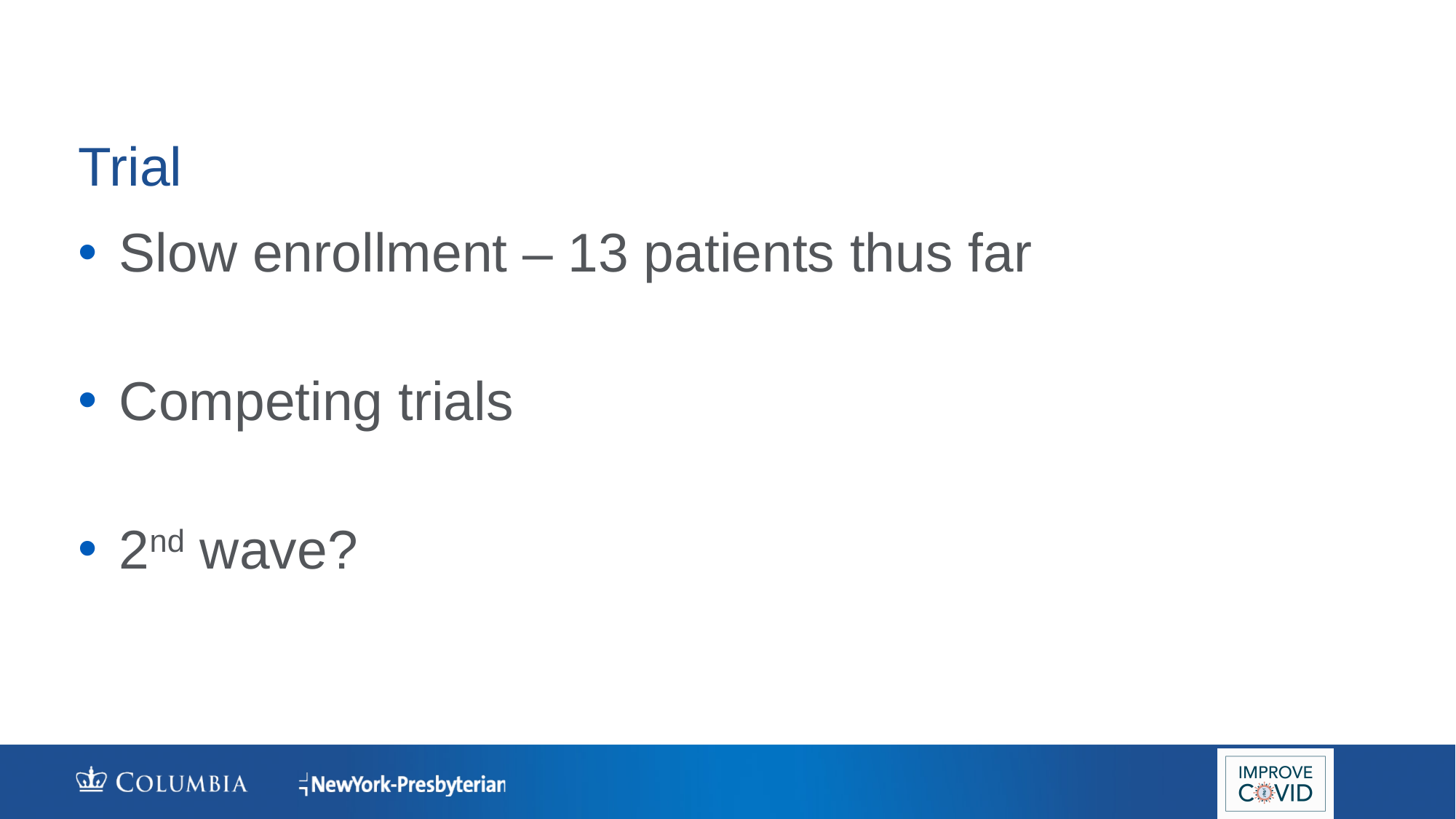

15
# Trial
Slow enrollment – 13 patients thus far

Competing trials

2nd wave?